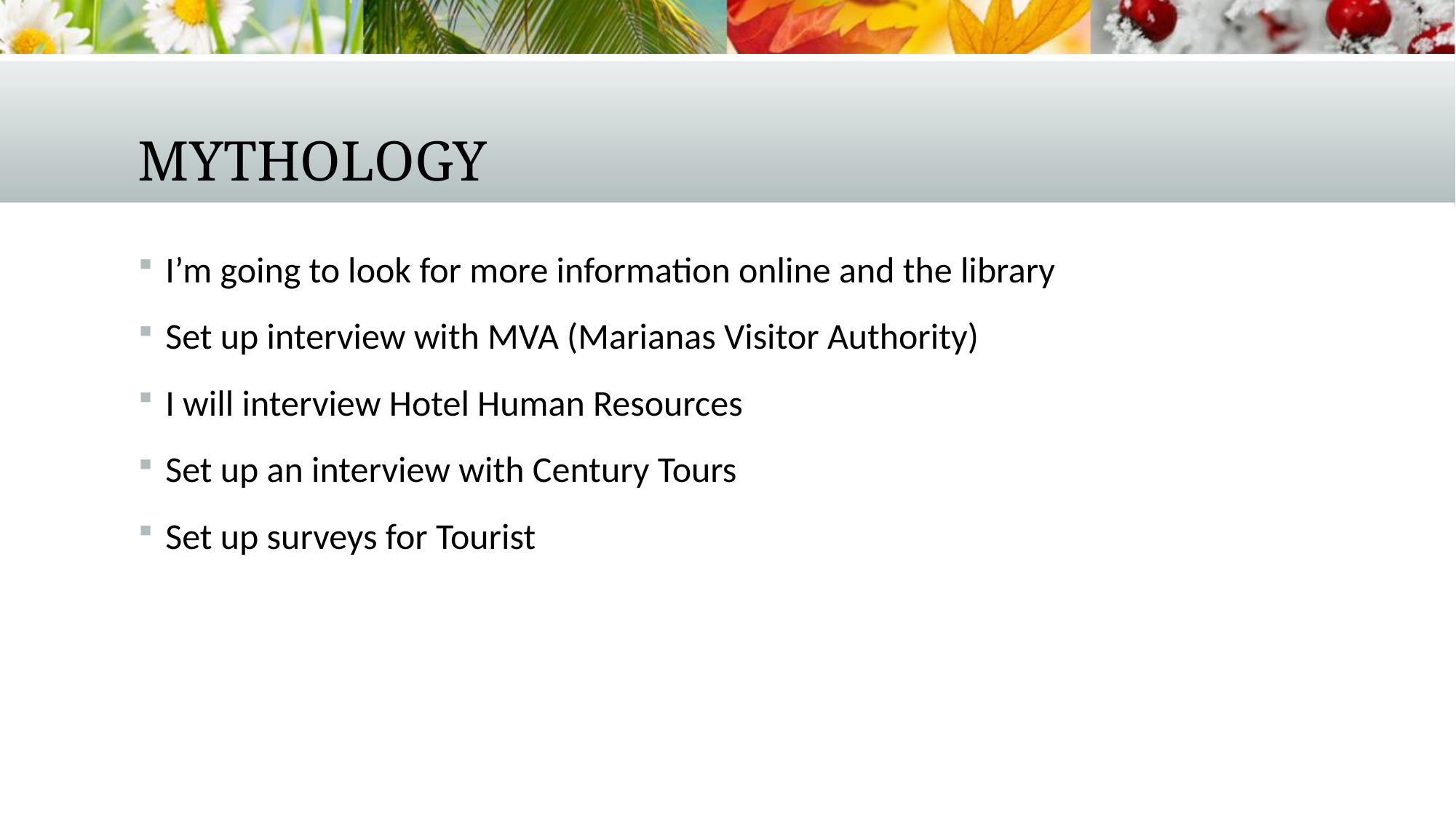

# Mythology
I’m going to look for more information online and the library
Set up interview with MVA (Marianas Visitor Authority)
I will interview Hotel Human Resources
Set up an interview with Century Tours
Set up surveys for Tourist